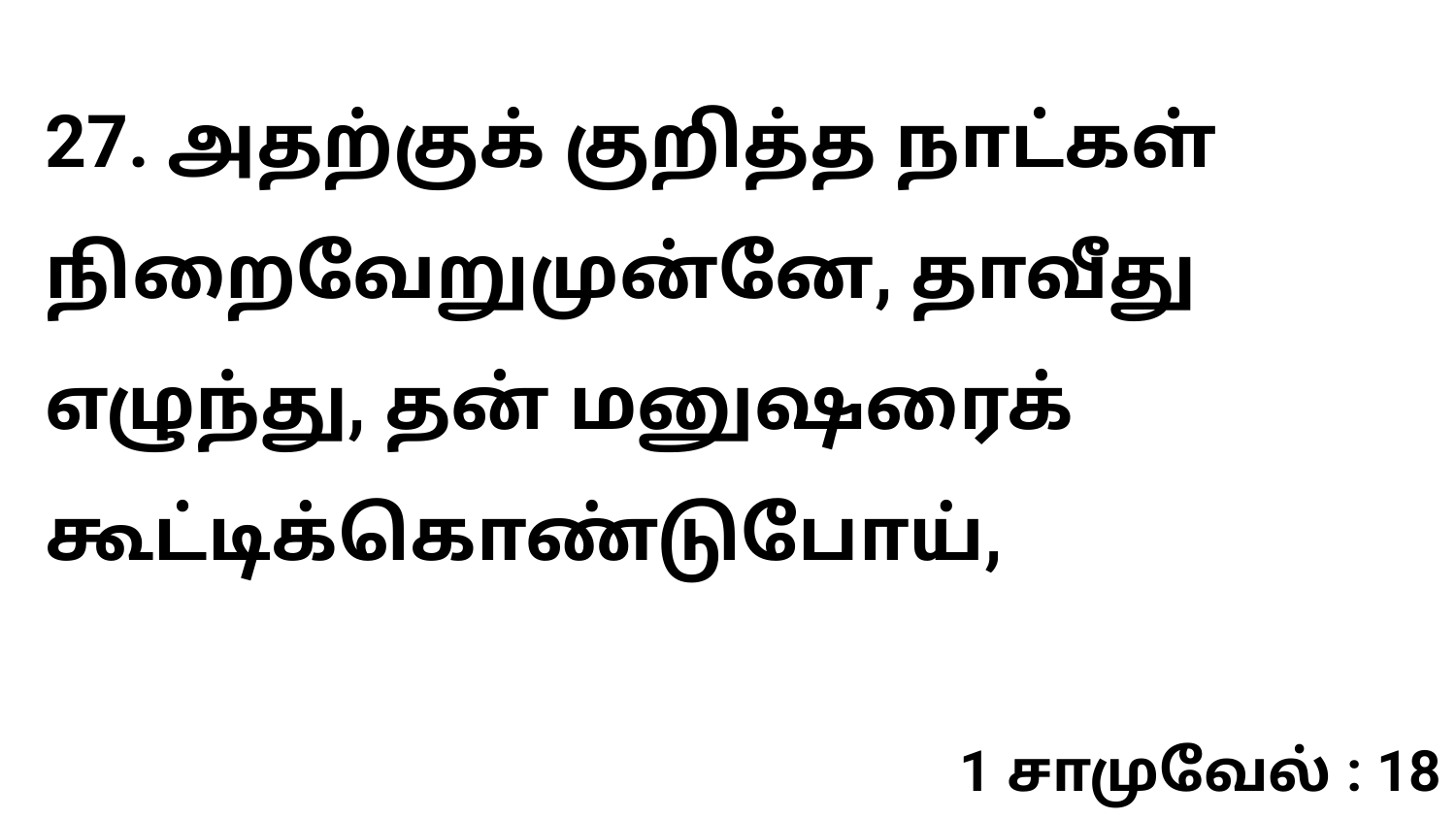

27. அதற்குக் குறித்த நாட்கள் நிறைவேறுமுன்னே, தாவீது எழுந்து, தன் மனுஷரைக் கூட்டிக்கொண்டுபோய்,
1 சாமுவேல் : 18